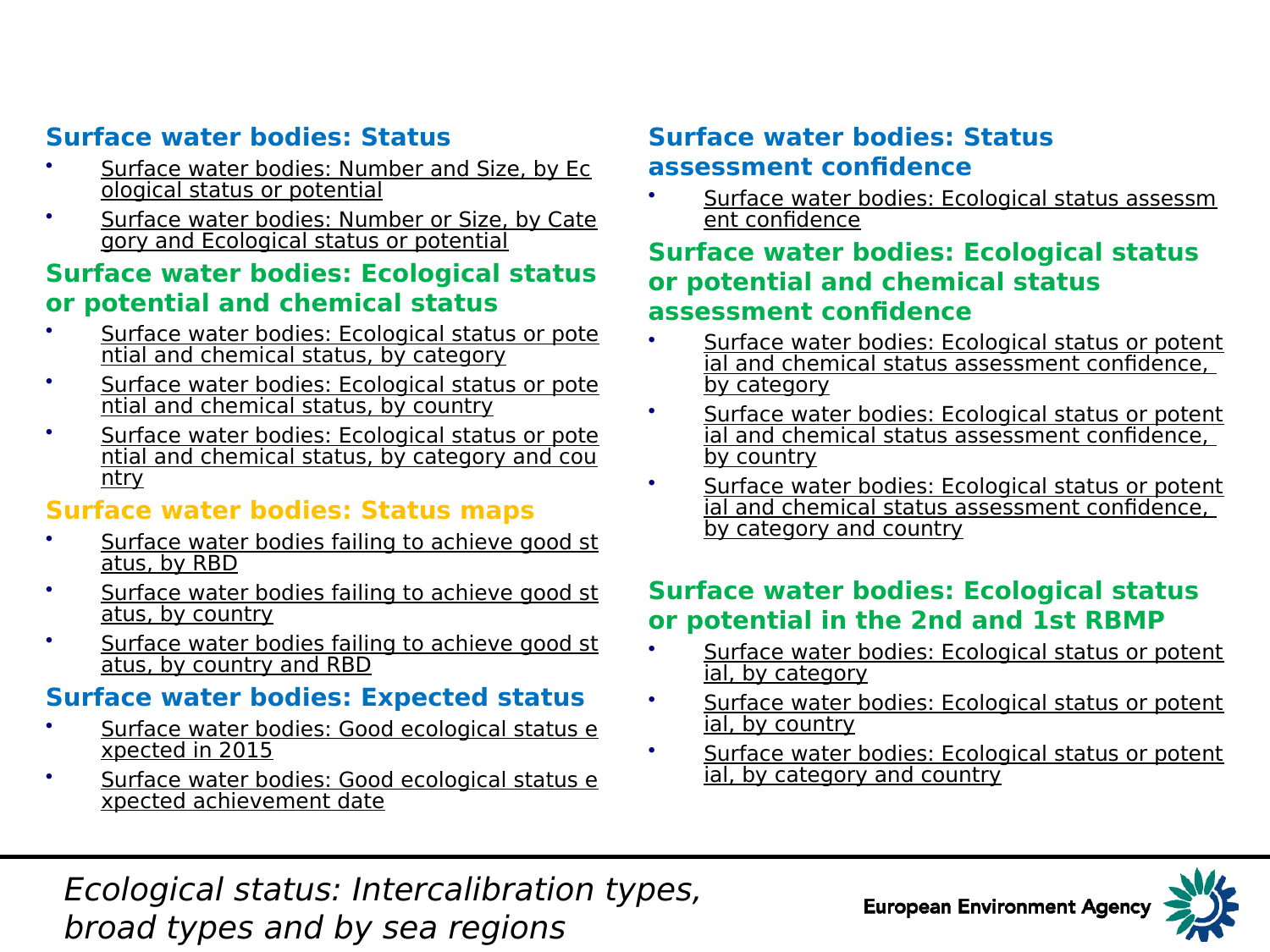

# Ecological status and potential
Surface water bodies: Status
Surface water bodies: Number and Size, by Ecological status or potential
Surface water bodies: Number or Size, by Category and Ecological status or potential
Surface water bodies: Ecological status or potential and chemical status
Surface water bodies: Ecological status or potential and chemical status, by category
Surface water bodies: Ecological status or potential and chemical status, by country
Surface water bodies: Ecological status or potential and chemical status, by category and country
Surface water bodies: Status maps
Surface water bodies failing to achieve good status, by RBD
Surface water bodies failing to achieve good status, by country
Surface water bodies failing to achieve good status, by country and RBD
Surface water bodies: Expected status
Surface water bodies: Good ecological status expected in 2015
Surface water bodies: Good ecological status expected achievement date

Surface water bodies: Status assessment confidence
Surface water bodies: Ecological status assessment confidence
Surface water bodies: Ecological status or potential and chemical status assessment confidence
Surface water bodies: Ecological status or potential and chemical status assessment confidence, by category
Surface water bodies: Ecological status or potential and chemical status assessment confidence, by country
Surface water bodies: Ecological status or potential and chemical status assessment confidence, by category and country

Surface water bodies: Ecological status or potential in the 2nd and 1st RBMP
Surface water bodies: Ecological status or potential, by category
Surface water bodies: Ecological status or potential, by country
Surface water bodies: Ecological status or potential, by category and country

Ecological status: Intercalibration types, broad types and by sea regions